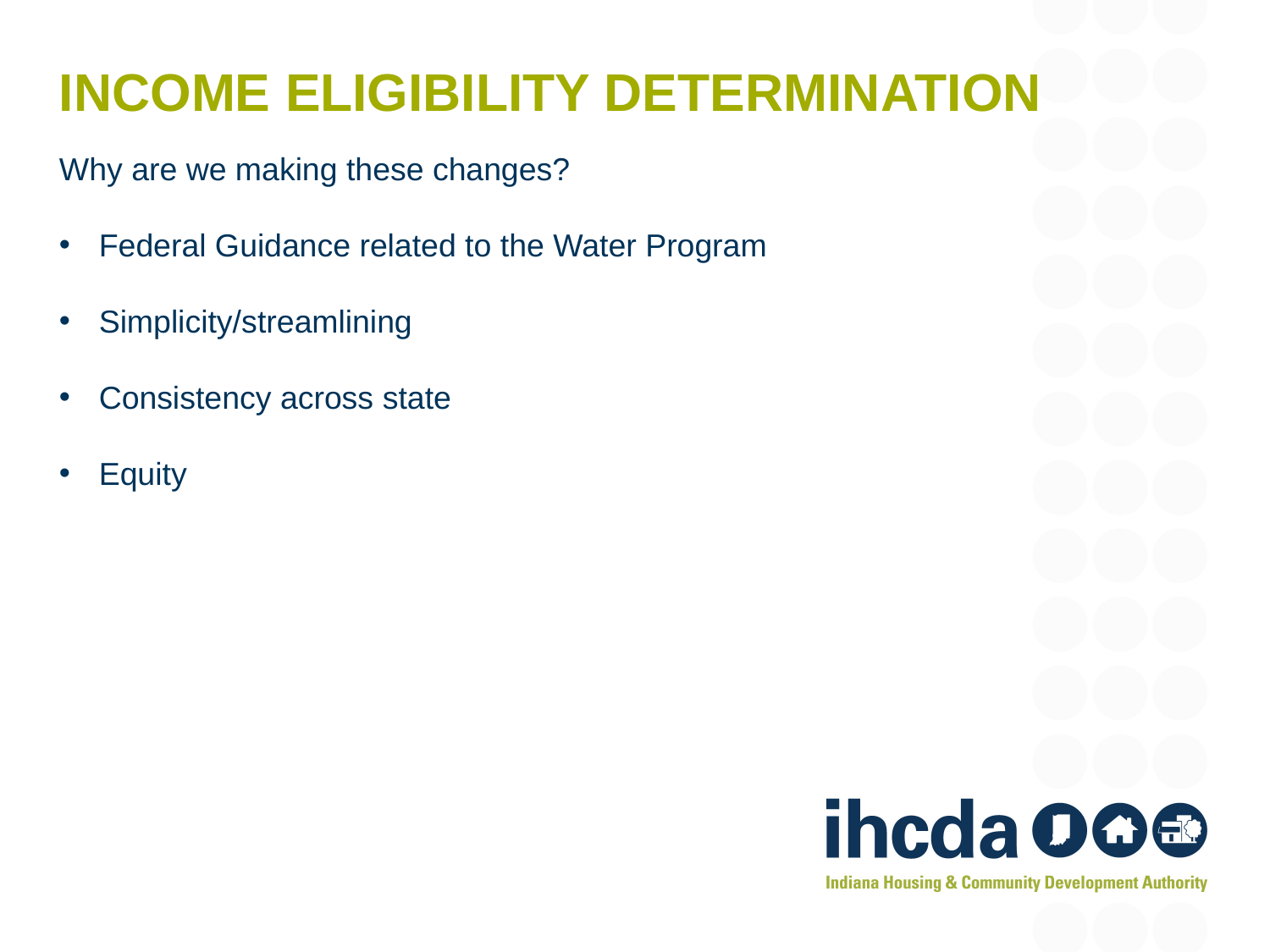

# Income eligibility determination
Why are we making these changes?

Federal Guidance related to the Water Program
Simplicity/streamlining
Consistency across state
Equity